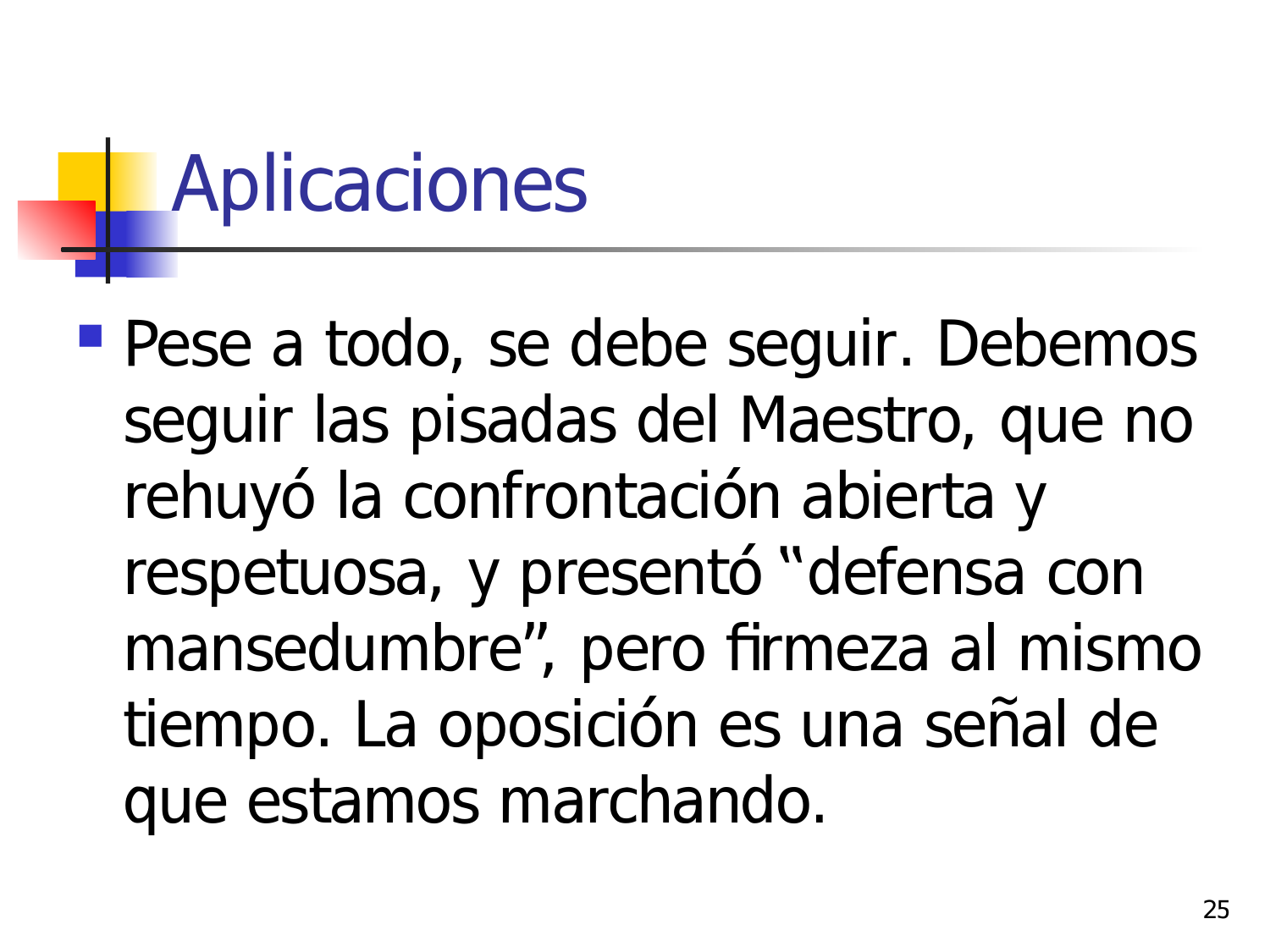

# Aplicaciones
Pese a todo, se debe seguir. Debemos seguir las pisadas del Maestro, que no rehuyó la confrontación abierta y respetuosa, y presentó “defensa con mansedumbre”, pero firmeza al mismo tiempo. La oposición es una señal de que estamos marchando.
25